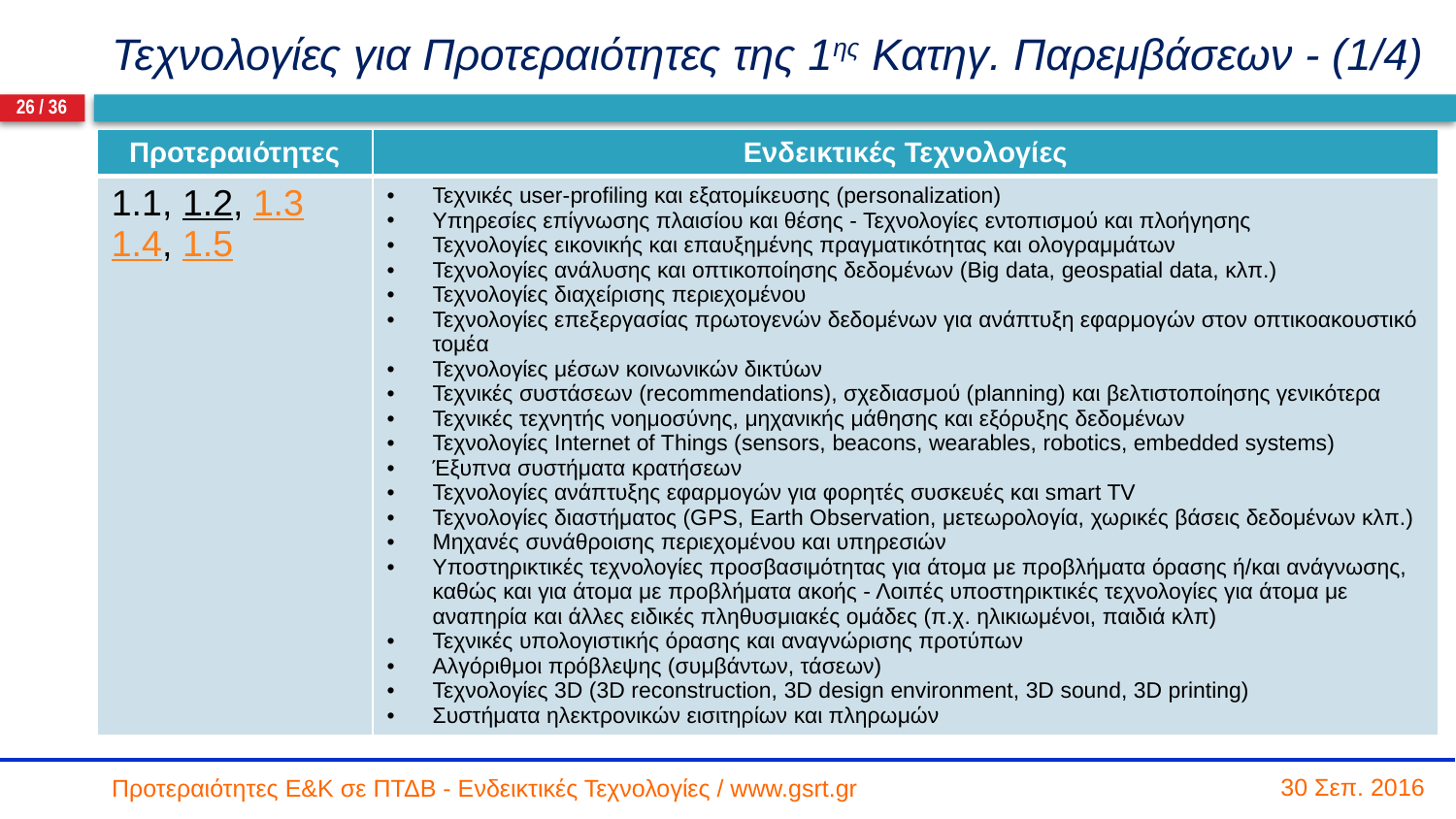

# Τεχνολογίες για Προτεραιότητες της 1ης Κατηγ. Παρεμβάσεων - (1/4)
26 / 36
| Προτεραιότητες | Ενδεικτικές Τεχνολογίες |
| --- | --- |
| 1.1, 1.2, 1.3 1.4, 1.5 | Τεχνικές user-profiling και εξατομίκευσης (personalization) Υπηρεσίες επίγνωσης πλαισίου και θέσης - Τεχνολογίες εντοπισμού και πλοήγησης Τεχνολογίες εικονικής και επαυξημένης πραγματικότητας και ολογραμμάτων Τεχνολογίες ανάλυσης και οπτικοποίησης δεδομένων (Big data, geospatial data, κλπ.) Τεχνολογίες διαχείρισης περιεχομένου Τεχνολογίες επεξεργασίας πρωτογενών δεδομένων για ανάπτυξη εφαρμογών στον οπτικοακουστικό τομέα Τεχνολογίες μέσων κοινωνικών δικτύων Τεχνικές συστάσεων (recommendations), σχεδιασμού (planning) και βελτιστοποίησης γενικότερα Τεχνικές τεχνητής νοημοσύνης, μηχανικής μάθησης και εξόρυξης δεδομένων Τεχνολογίες Internet of Things (sensors, beacons, wearables, robotics, embedded systems) Έξυπνα συστήματα κρατήσεων Τεχνολογίες ανάπτυξης εφαρμογών για φορητές συσκευές και smart TV Τεχνολογίες διαστήματος (GPS, Earth Observation, μετεωρολογία, χωρικές βάσεις δεδομένων κλπ.) Μηχανές συνάθροισης περιεχομένου και υπηρεσιών Υποστηρικτικές τεχνολογίες προσβασιμότητας για άτομα με προβλήματα όρασης ή/και ανάγνωσης, καθώς και για άτομα με προβλήματα ακοής - Λοιπές υποστηρικτικές τεχνολογίες για άτομα με αναπηρία και άλλες ειδικές πληθυσμιακές ομάδες (π.χ. ηλικιωμένοι, παιδιά κλπ) Τεχνικές υπολογιστικής όρασης και αναγνώρισης προτύπων Αλγόριθμοι πρόβλεψης (συμβάντων, τάσεων) Τεχνολογίες 3D (3D reconstruction, 3D design environment, 3D sound, 3D printing) Συστήματα ηλεκτρονικών εισιτηρίων και πληρωμών |
30 Σεπ. 2016
Προτεραιότητες Ε&Κ σε ΠΤΔΒ - Ενδεικτικές Τεχνολογίες / www.gsrt.gr